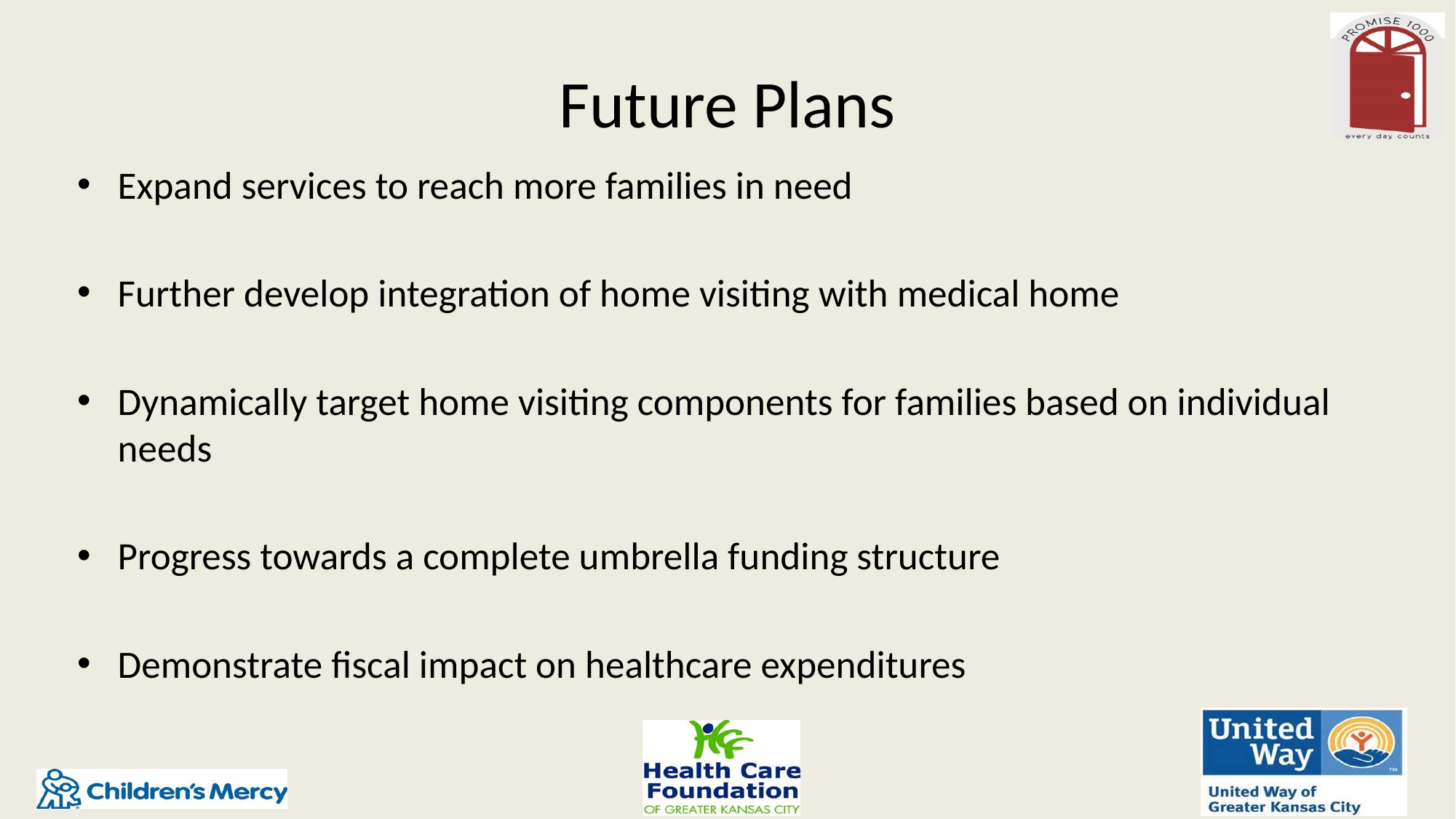

# Future Plans
Expand services to reach more families in need

Further develop integration of home visiting with medical home

Dynamically target home visiting components for families based on individual needs

Progress towards a complete umbrella funding structure

Demonstrate fiscal impact on healthcare expenditures